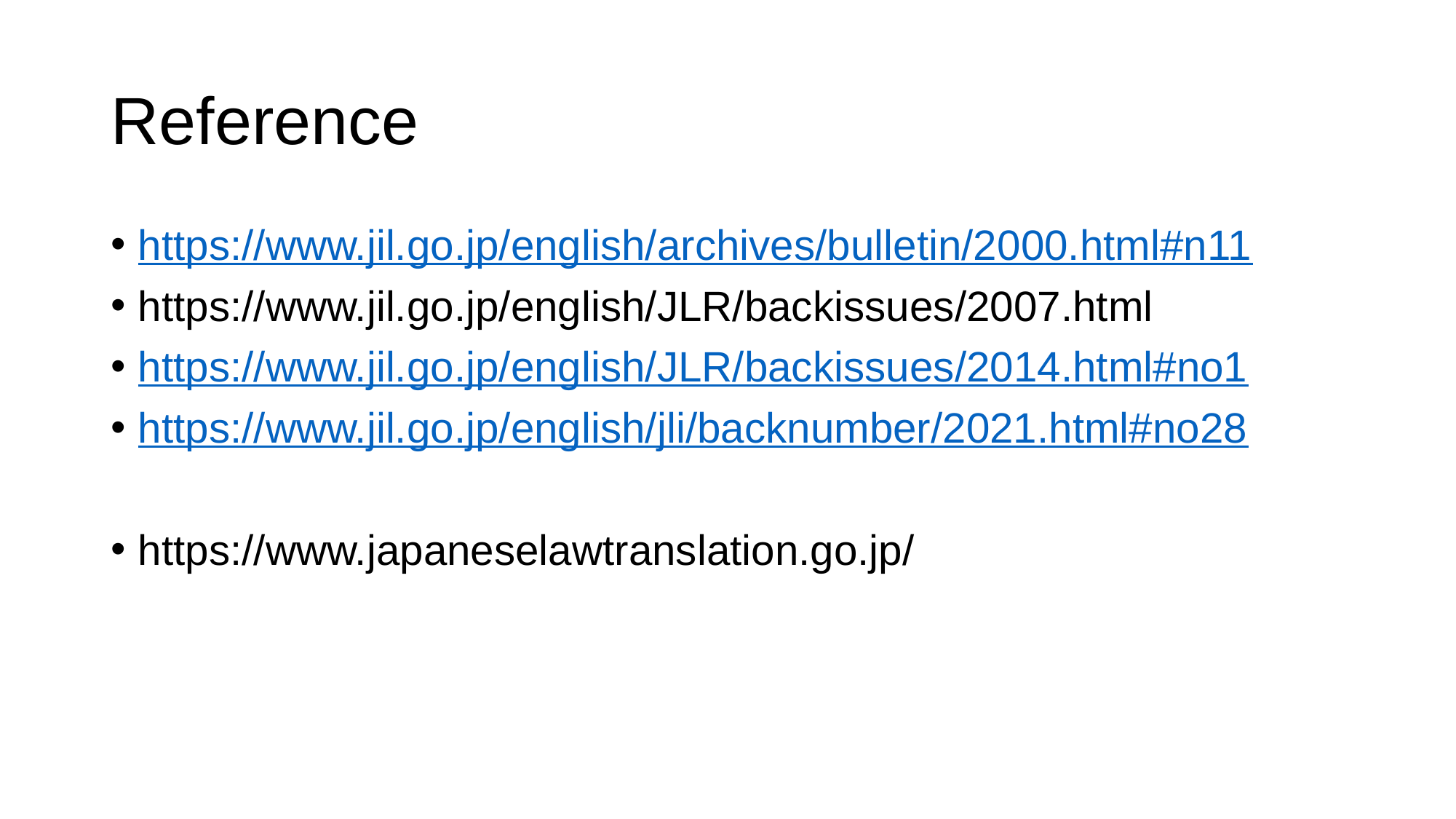

# Reference
https://www.jil.go.jp/english/archives/bulletin/2000.html#n11
https://www.jil.go.jp/english/JLR/backissues/2007.html
https://www.jil.go.jp/english/JLR/backissues/2014.html#no1
https://www.jil.go.jp/english/jli/backnumber/2021.html#no28

https://www.japaneselawtranslation.go.jp/